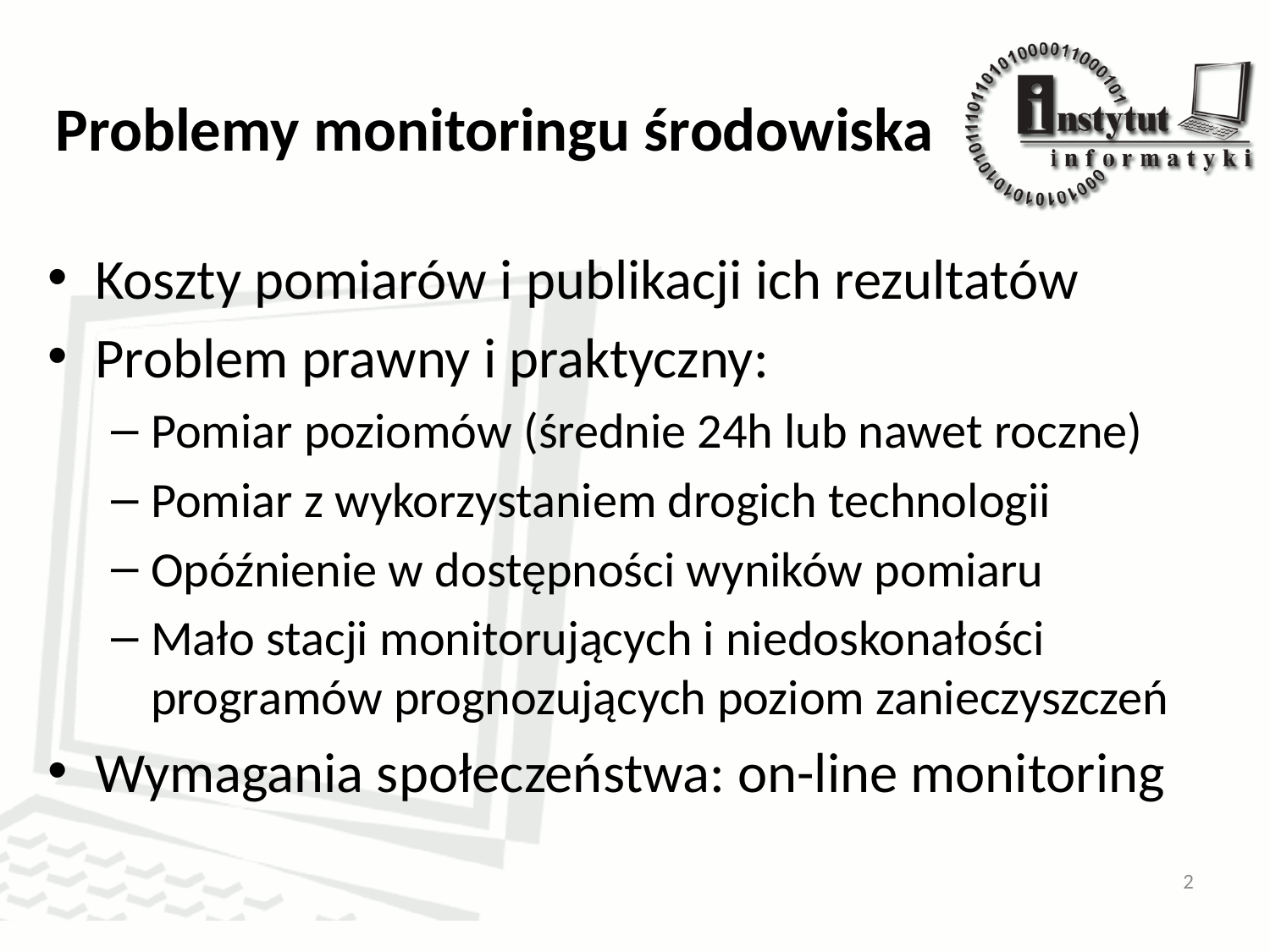

# Problemy monitoringu środowiska
Koszty pomiarów i publikacji ich rezultatów
Problem prawny i praktyczny:
Pomiar poziomów (średnie 24h lub nawet roczne)
Pomiar z wykorzystaniem drogich technologii
Opóźnienie w dostępności wyników pomiaru
Mało stacji monitorujących i niedoskonałości programów prognozujących poziom zanieczyszczeń
Wymagania społeczeństwa: on-line monitoring

2